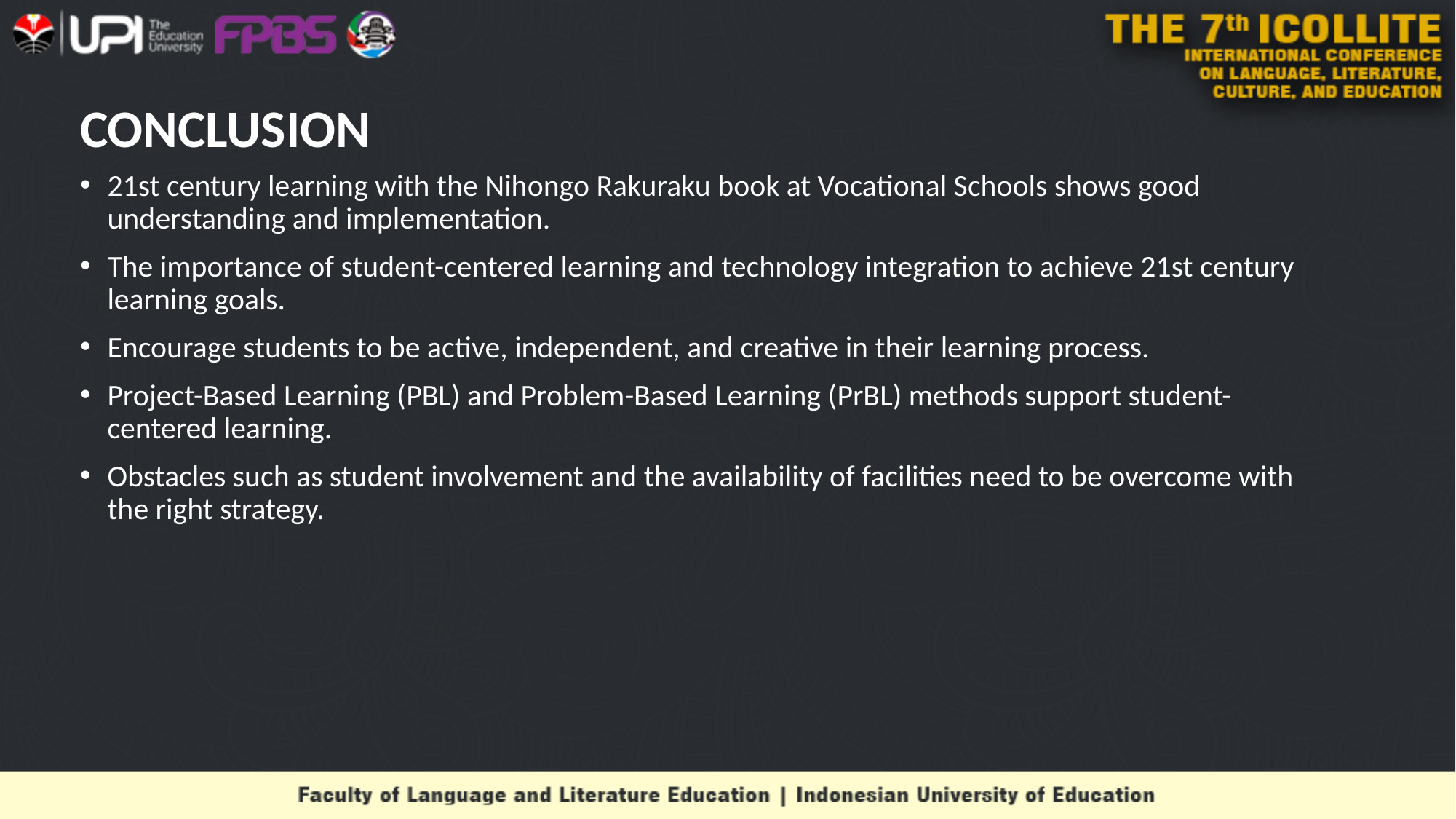

# CONCLUSION
21st century learning with the Nihongo Rakuraku book at Vocational Schools shows good understanding and implementation.
The importance of student-centered learning and technology integration to achieve 21st century learning goals.
Encourage students to be active, independent, and creative in their learning process.
Project-Based Learning (PBL) and Problem-Based Learning (PrBL) methods support student-centered learning.
Obstacles such as student involvement and the availability of facilities need to be overcome with the right strategy.